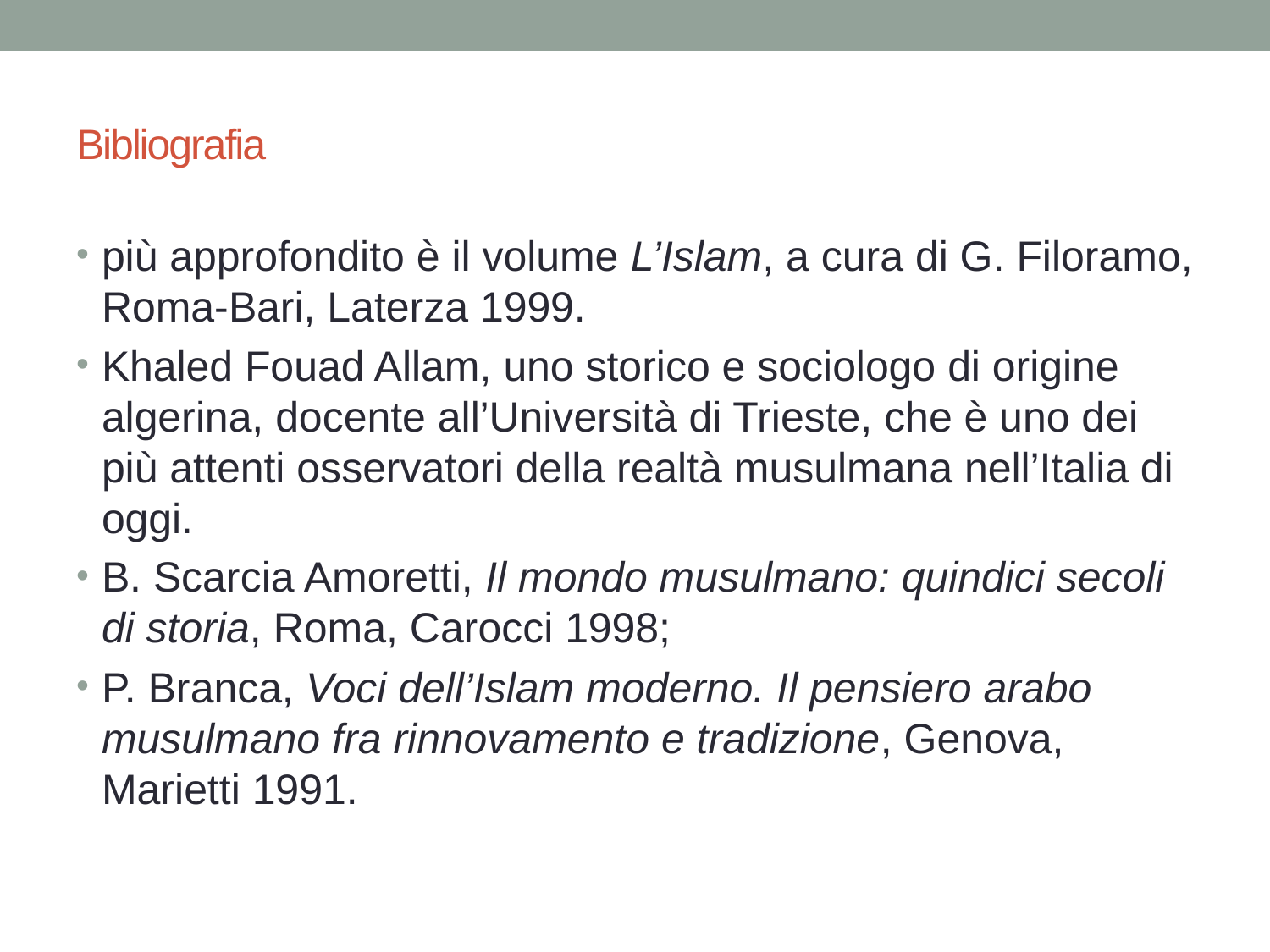

# Bibliografia
più approfondito è il volume L’Islam, a cura di G. Filoramo, Roma-Bari, Laterza 1999.
Khaled Fouad Allam, uno storico e sociologo di origine algerina, docente all’Università di Trieste, che è uno dei più attenti osservatori della realtà musulmana nell’Italia di oggi.
B. Scarcia Amoretti, Il mondo musulmano: quindici secoli di storia, Roma, Carocci 1998;
P. Branca, Voci dell’Islam moderno. Il pensiero arabo musulmano fra rinnovamento e tradizione, Genova, Marietti 1991.